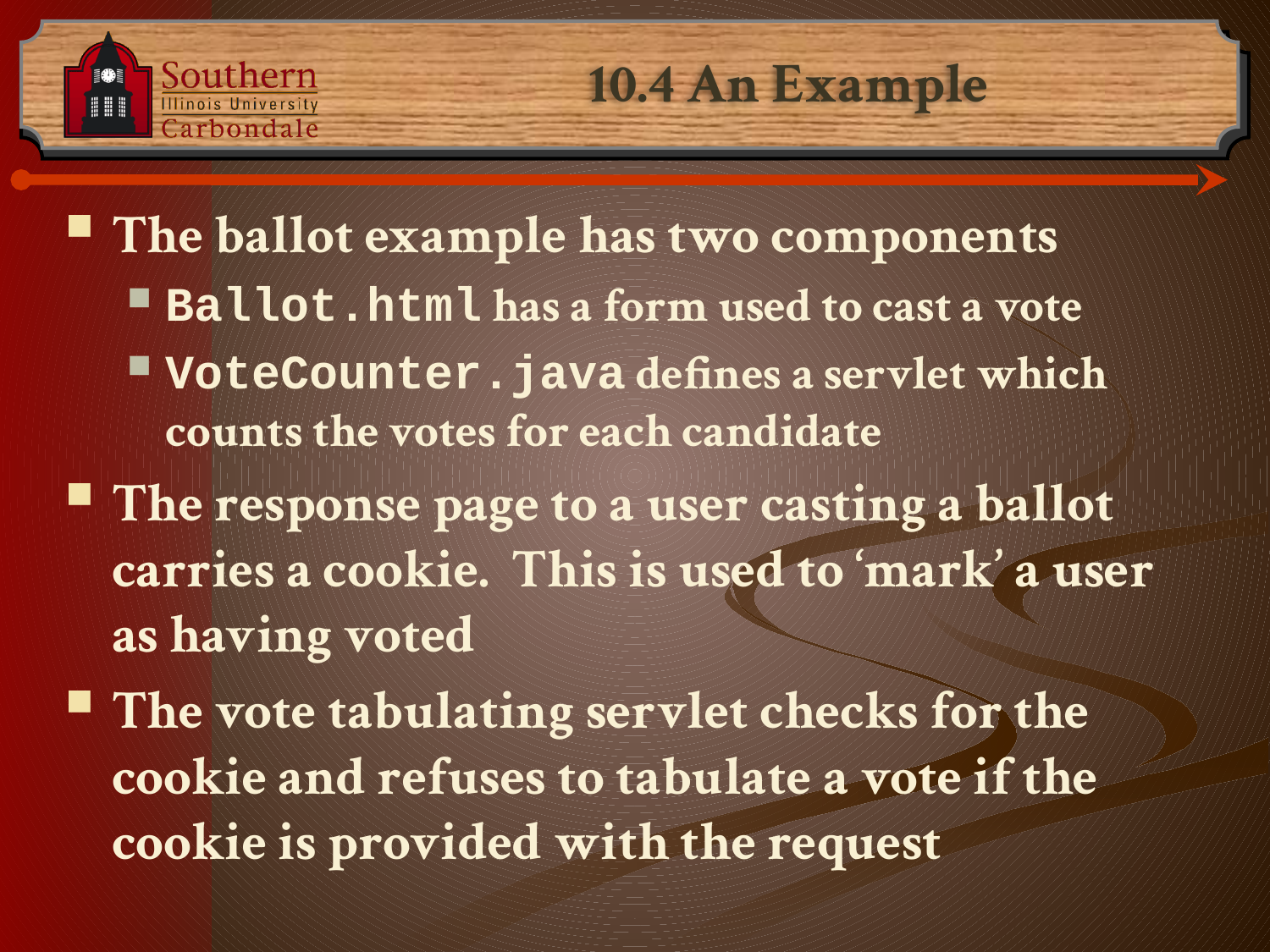

# 10.4 An Example
The ballot example has two components
Ballot.html has a form used to cast a vote
VoteCounter.java defines a servlet which counts the votes for each candidate
The response page to a user casting a ballot carries a cookie.  This is used to ‘mark’ a user as having voted
The vote tabulating servlet checks for the cookie and refuses to tabulate a vote if the cookie is provided with the request